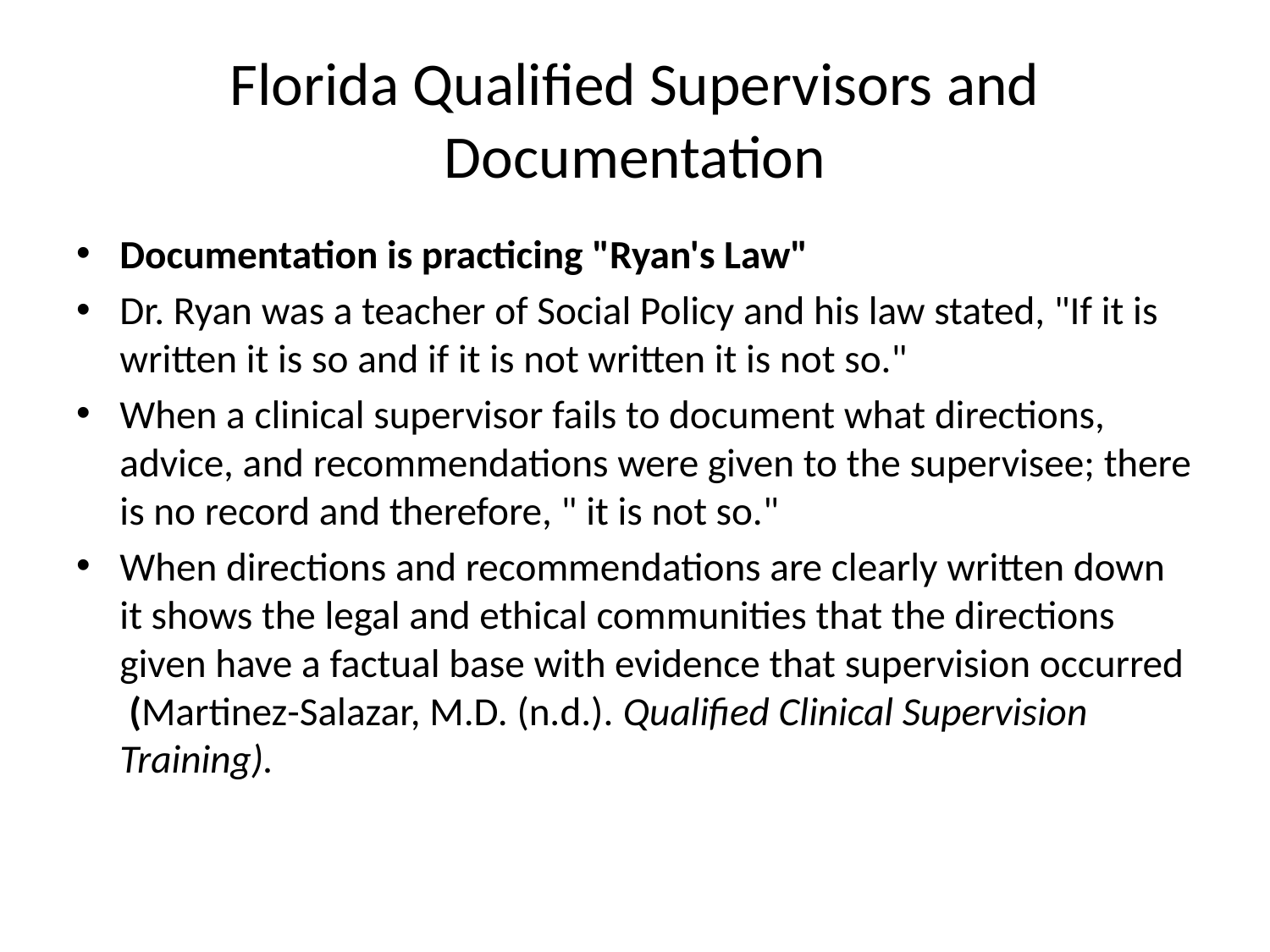

# Florida Qualified Supervisors and Documentation
Documentation is practicing "Ryan's Law"
Dr. Ryan was a teacher of Social Policy and his law stated, "If it is written it is so and if it is not written it is not so."
When a clinical supervisor fails to document what directions, advice, and recommendations were given to the supervisee; there is no record and therefore, " it is not so."
When directions and recommendations are clearly written down it shows the legal and ethical communities that the directions given have a factual base with evidence that supervision occurred  (Martinez-Salazar, M.D. (n.d.). Qualified Clinical Supervision Training).